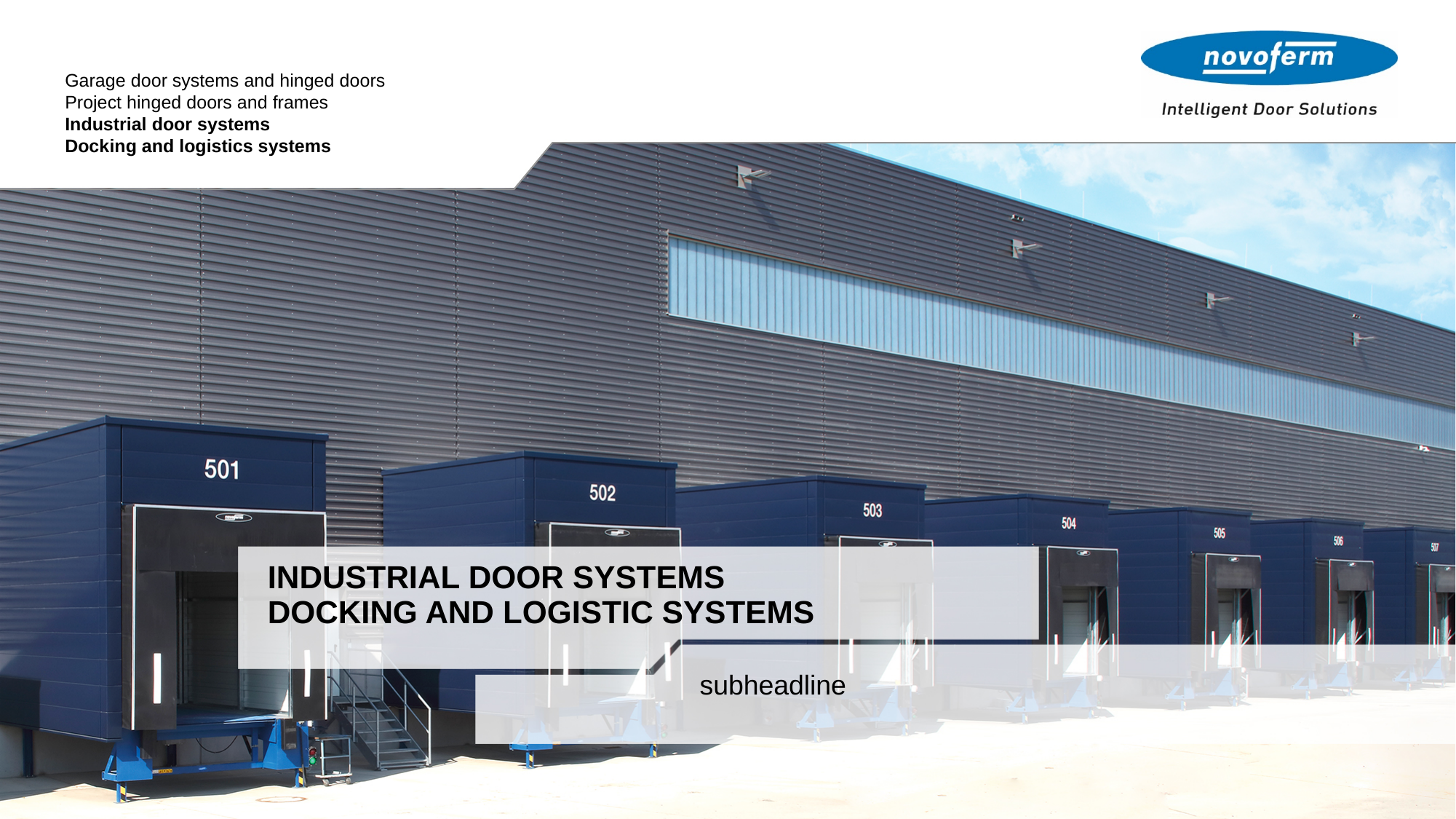

# Industrial door Systems docking and logistic systems
subheadline